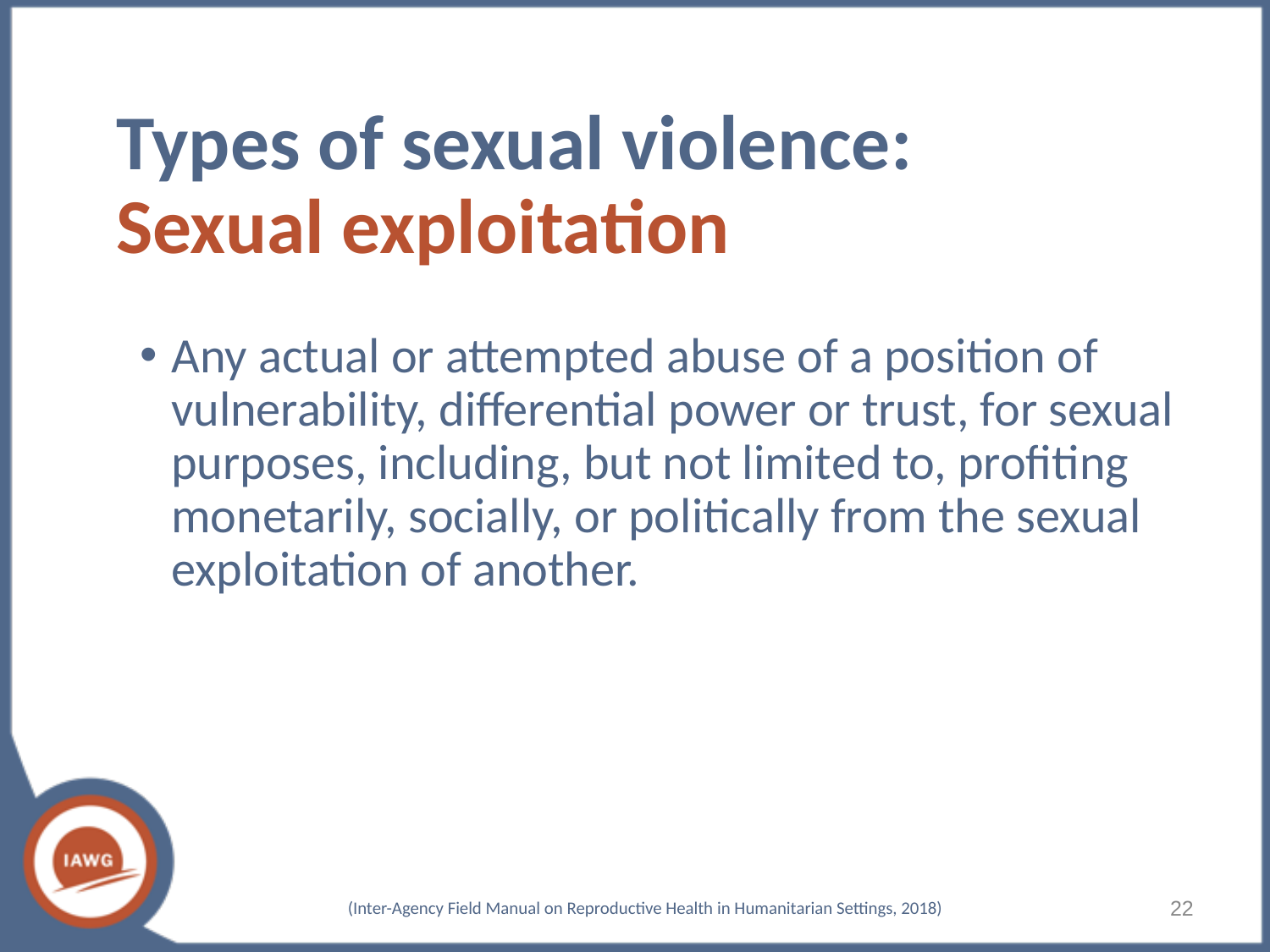

# Types of sexual violence: Sexual exploitation
Any actual or attempted abuse of a position of vulnerability, differential power or trust, for sexual purposes, including, but not limited to, profiting monetarily, socially, or politically from the sexual exploitation of another.
22
(Inter-Agency Field Manual on Reproductive Health in Humanitarian Settings, 2018)